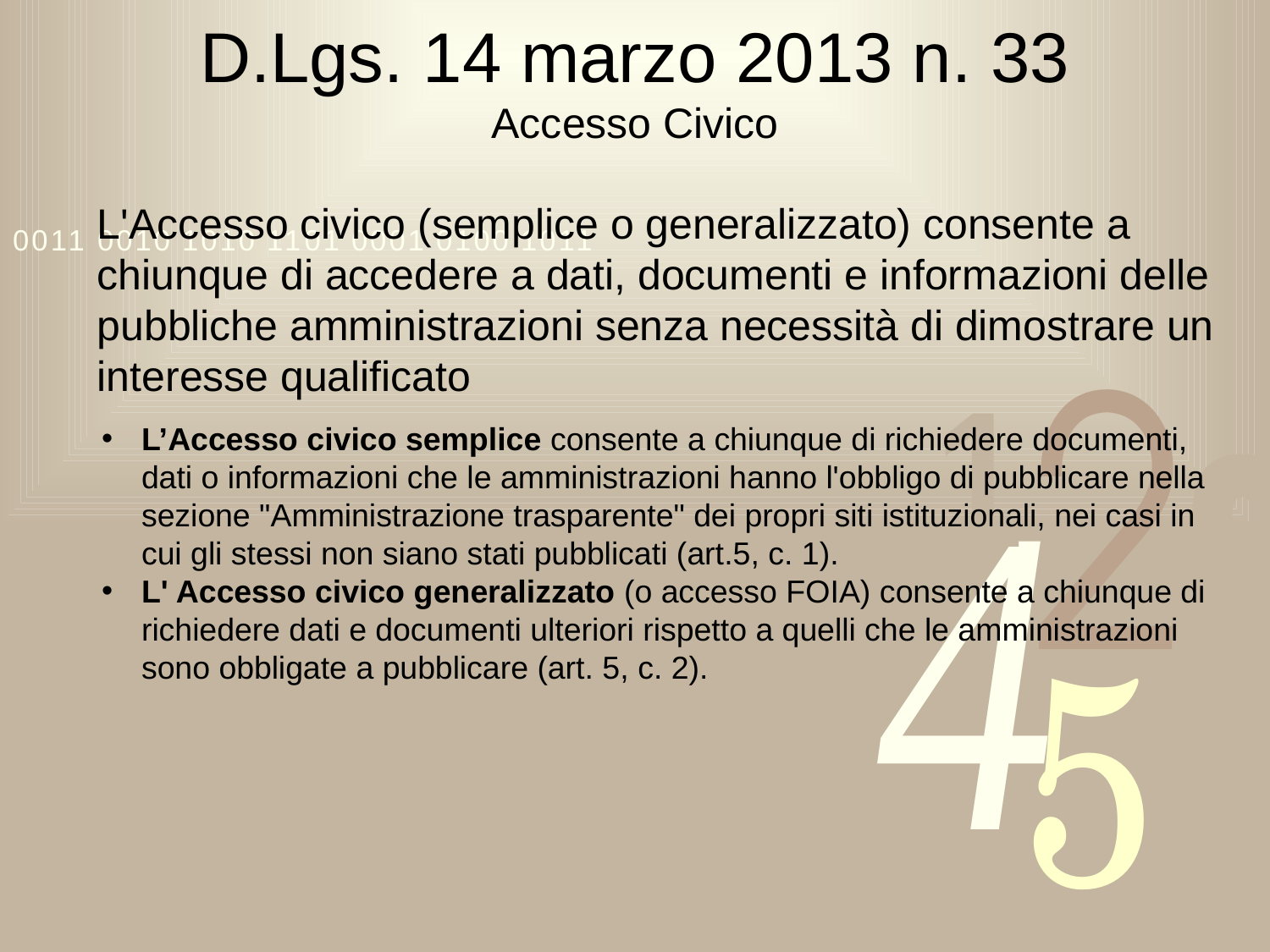

# D.Lgs. 14 marzo 2013 n. 33 Accesso Civico
L'Accesso civico (semplice o generalizzato) consente a chiunque di accedere a dati, documenti e informazioni delle pubbliche amministrazioni senza necessità di dimostrare un interesse qualificato
L’Accesso civico semplice consente a chiunque di richiedere documenti, dati o informazioni che le amministrazioni hanno l'obbligo di pubblicare nella sezione "Amministrazione trasparente" dei propri siti istituzionali, nei casi in cui gli stessi non siano stati pubblicati (art.5, c. 1).
L' Accesso civico generalizzato (o accesso FOIA) consente a chiunque di richiedere dati e documenti ulteriori rispetto a quelli che le amministrazioni sono obbligate a pubblicare (art. 5, c. 2).